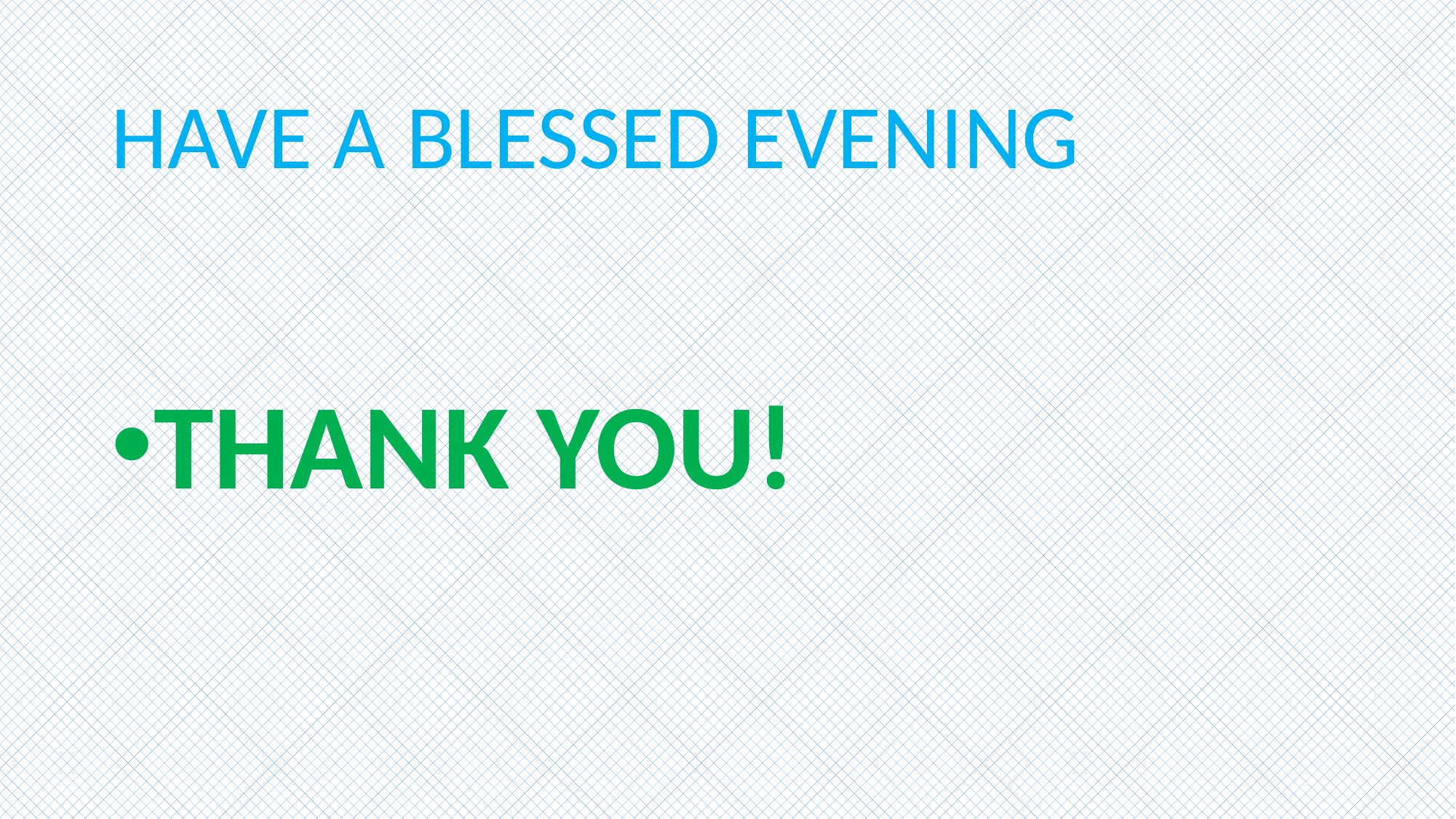

# HAVE A BLESSED EVENING

THANK YOU!